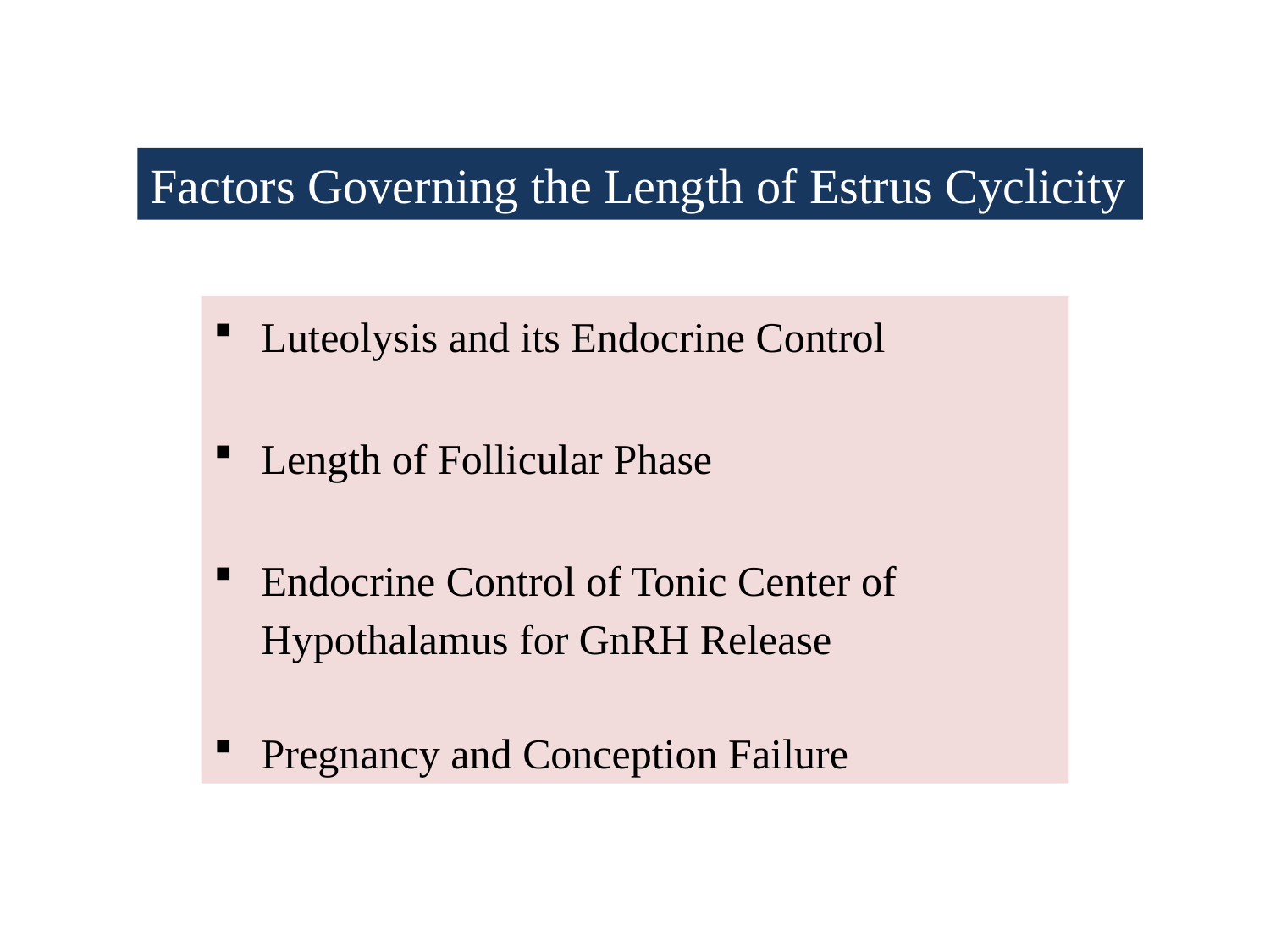

Factors Governing the Length of Estrus Cyclicity
Luteolysis and its Endocrine Control
Length of Follicular Phase
Endocrine Control of Tonic Center of Hypothalamus for GnRH Release
Pregnancy and Conception Failure